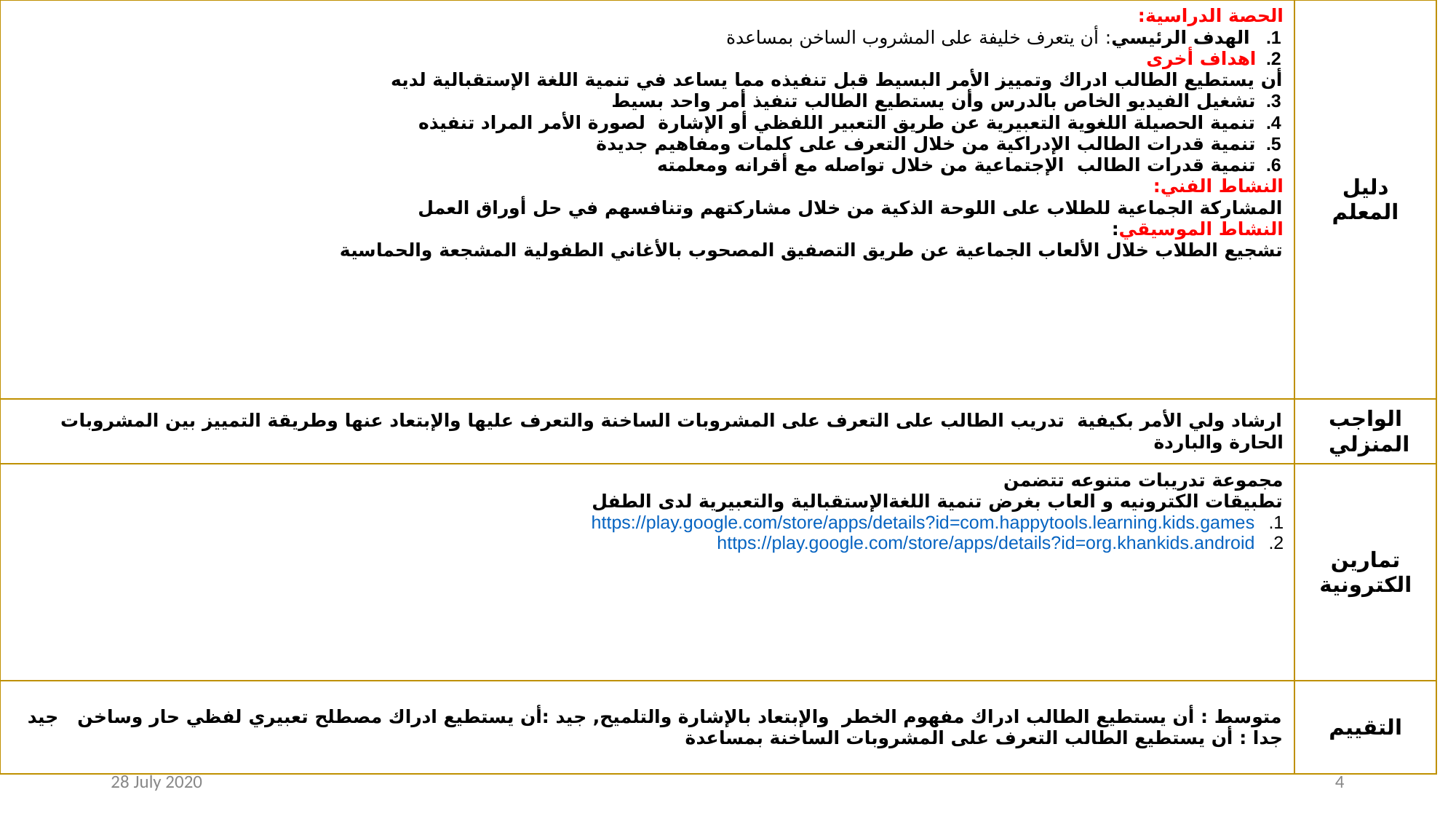

| الحصة الدراسية:  الهدف الرئيسي: أن يتعرف خليفة على المشروب الساخن بمساعدة اهداف أخرى أن يستطيع الطالب ادراك وتمييز الأمر البسيط قبل تنفيذه مما يساعد في تنمية اللغة الإستقبالية لديه تشغيل الفيديو الخاص بالدرس وأن يستطيع الطالب تنفيذ أمر واحد بسيط تنمية الحصيلة اللغوية التعبيرية عن طريق التعبير اللفظي أو الإشارة  لصورة الأمر المراد تنفيذه تنمية قدرات الطالب الإدراكية من خلال التعرف على كلمات ومفاهيم جديدة تنمية قدرات الطالب  الإجتماعية من خلال تواصله مع أقرانه ومعلمته  النشاط الفني: المشاركة الجماعية للطلاب على اللوحة الذكية من خلال مشاركتهم وتنافسهم في حل أوراق العمل النشاط الموسيقي: تشجيع الطلاب خلال الألعاب الجماعية عن طريق التصفيق المصحوب بالأغاني الطفولية المشجعة والحماسية | دليل المعلم |
| --- | --- |
| ارشاد ولي الأمر بكيفية  تدريب الطالب على التعرف على المشروبات الساخنة والتعرف عليها والإبتعاد عنها وطريقة التمييز بين المشروبات الحارة والباردة | الواجب المنزلي |
| مجموعة تدريبات متنوعه تتضمن  تطبيقات الكترونيه و العاب بغرض تنمية اللغةالإستقبالية والتعبيرية لدى الطفل  https://play.google.com/store/apps/details?id=com.happytools.learning.kids.games https://play.google.com/store/apps/details?id=org.khankids.android | تمارين الكترونية |
| متوسط : أن يستطيع الطالب ادراك مفهوم الخطر  والإبتعاد بالإشارة والتلميح, جيد :أن يستطيع ادراك مصطلح تعبيري لفظي حار وساخن   جيد جدا : أن يستطيع الطالب التعرف على المشروبات الساخنة بمساعدة | التقييم |

28 July 2020
4